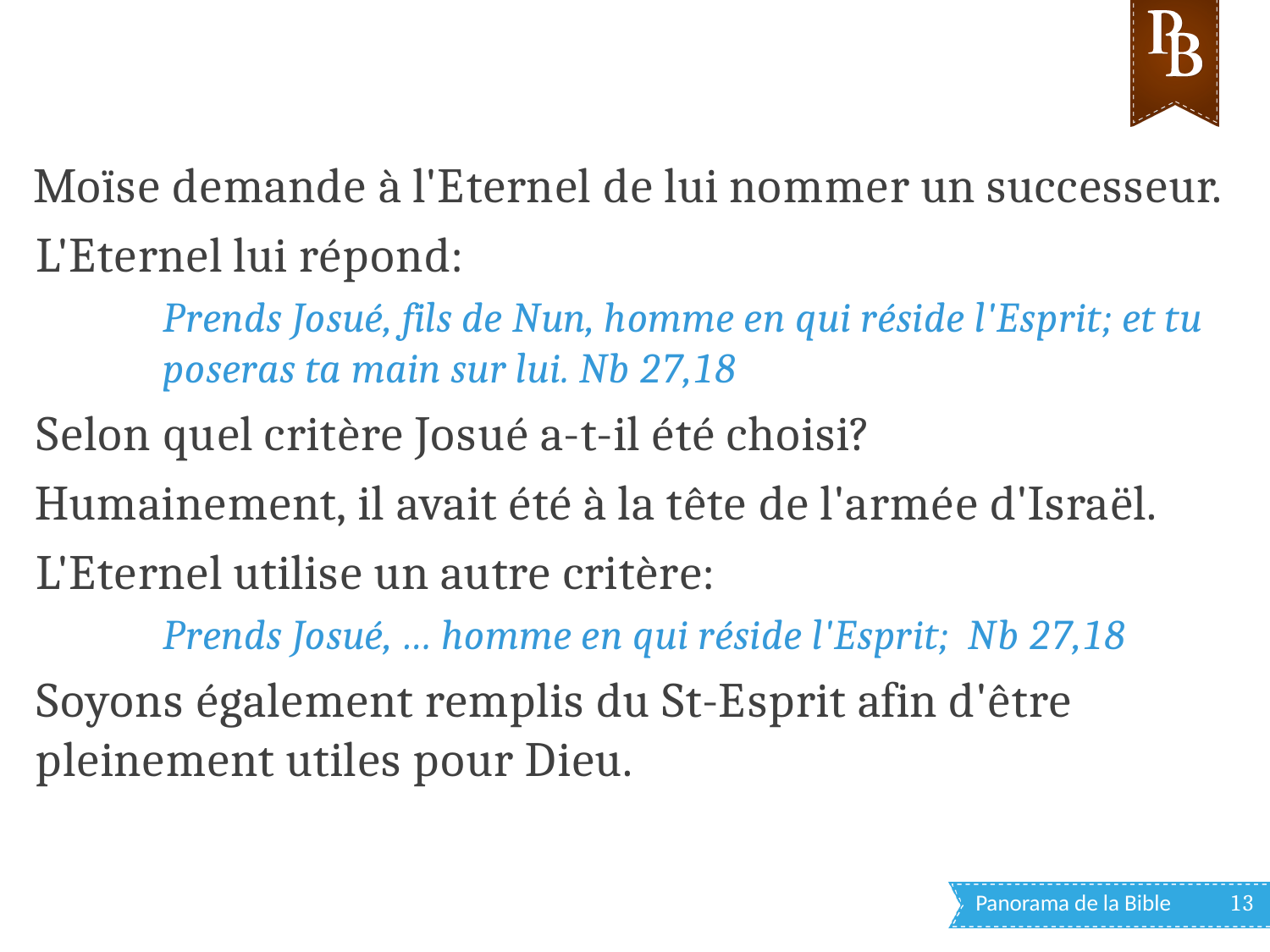

Moïse demande à l'Eternel de lui nommer un successeur.
L'Eternel lui répond:
Prends Josué, fils de Nun, homme en qui réside l'Esprit; et tu poseras ta main sur lui. Nb 27,18
Selon quel critère Josué a-t-il été choisi?
Humainement, il avait été à la tête de l'armée d'Israël.
L'Eternel utilise un autre critère:
Prends Josué, … homme en qui réside l'Esprit;  Nb 27,18
Soyons également remplis du St-Esprit afin d'être pleinement utiles pour Dieu.